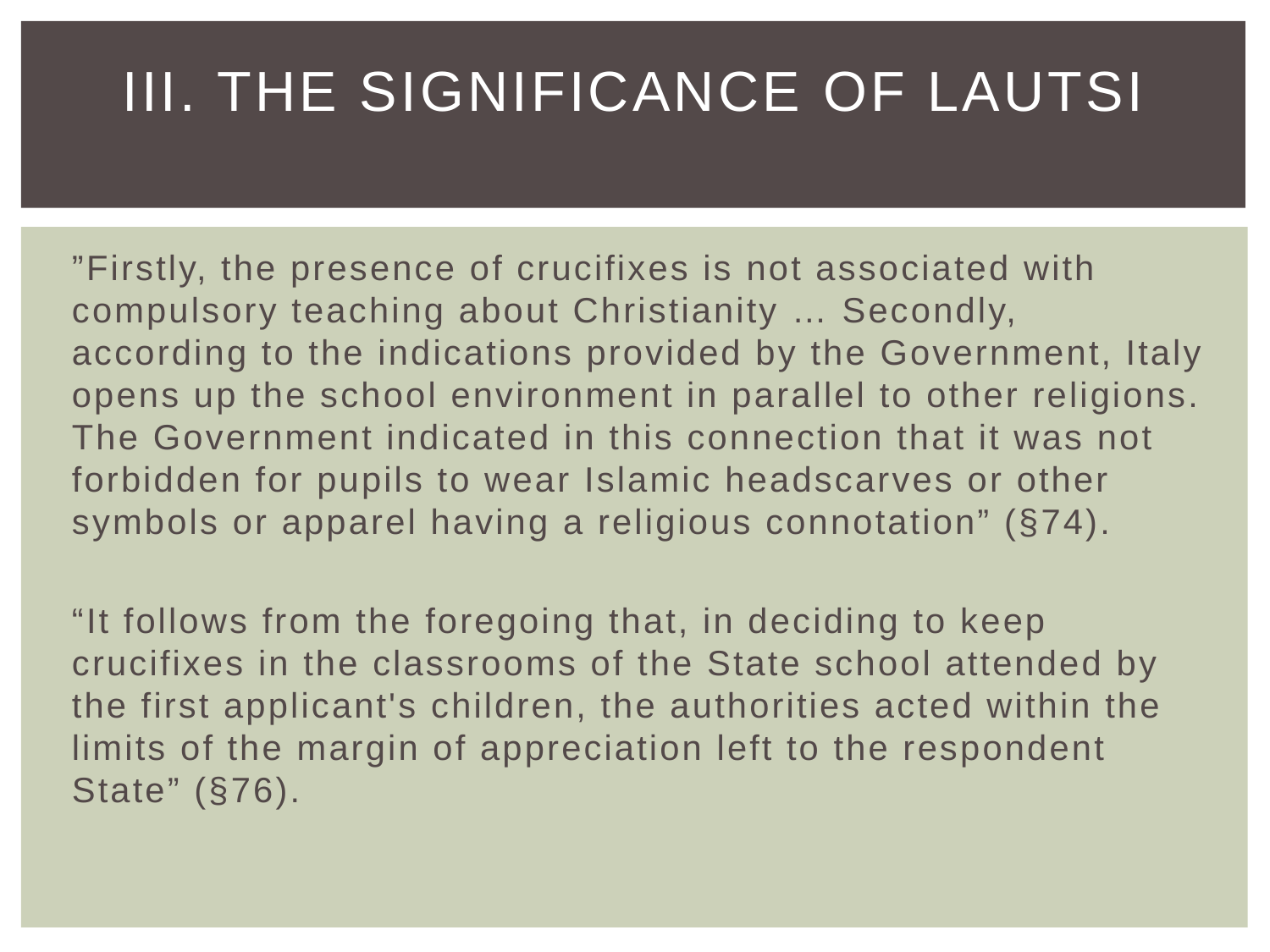

# III. The significance of lautsi
”Firstly, the presence of crucifixes is not associated with compulsory teaching about Christianity … Secondly, according to the indications provided by the Government, Italy opens up the school environment in parallel to other religions. The Government indicated in this connection that it was not forbidden for pupils to wear Islamic headscarves or other symbols or apparel having a religious connotation” (§74).

“It follows from the foregoing that, in deciding to keep crucifixes in the classrooms of the State school attended by the first applicant's children, the authorities acted within the limits of the margin of appreciation left to the respondent State” (§76).